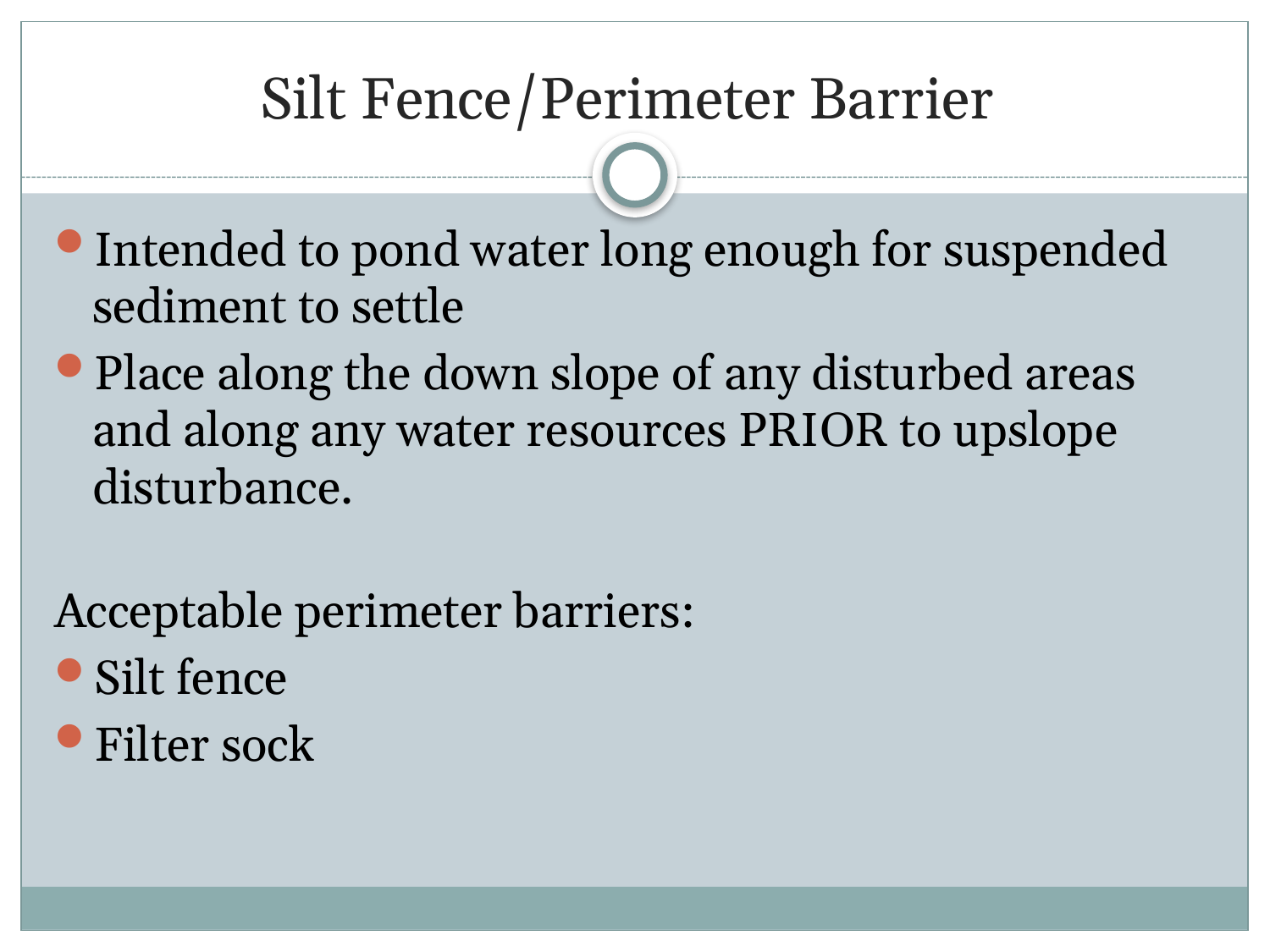

# Silt Fence/Perimeter Barrier
Intended to pond water long enough for suspended sediment to settle
Place along the down slope of any disturbed areas and along any water resources PRIOR to upslope disturbance.
Acceptable perimeter barriers:
Silt fence
Filter sock